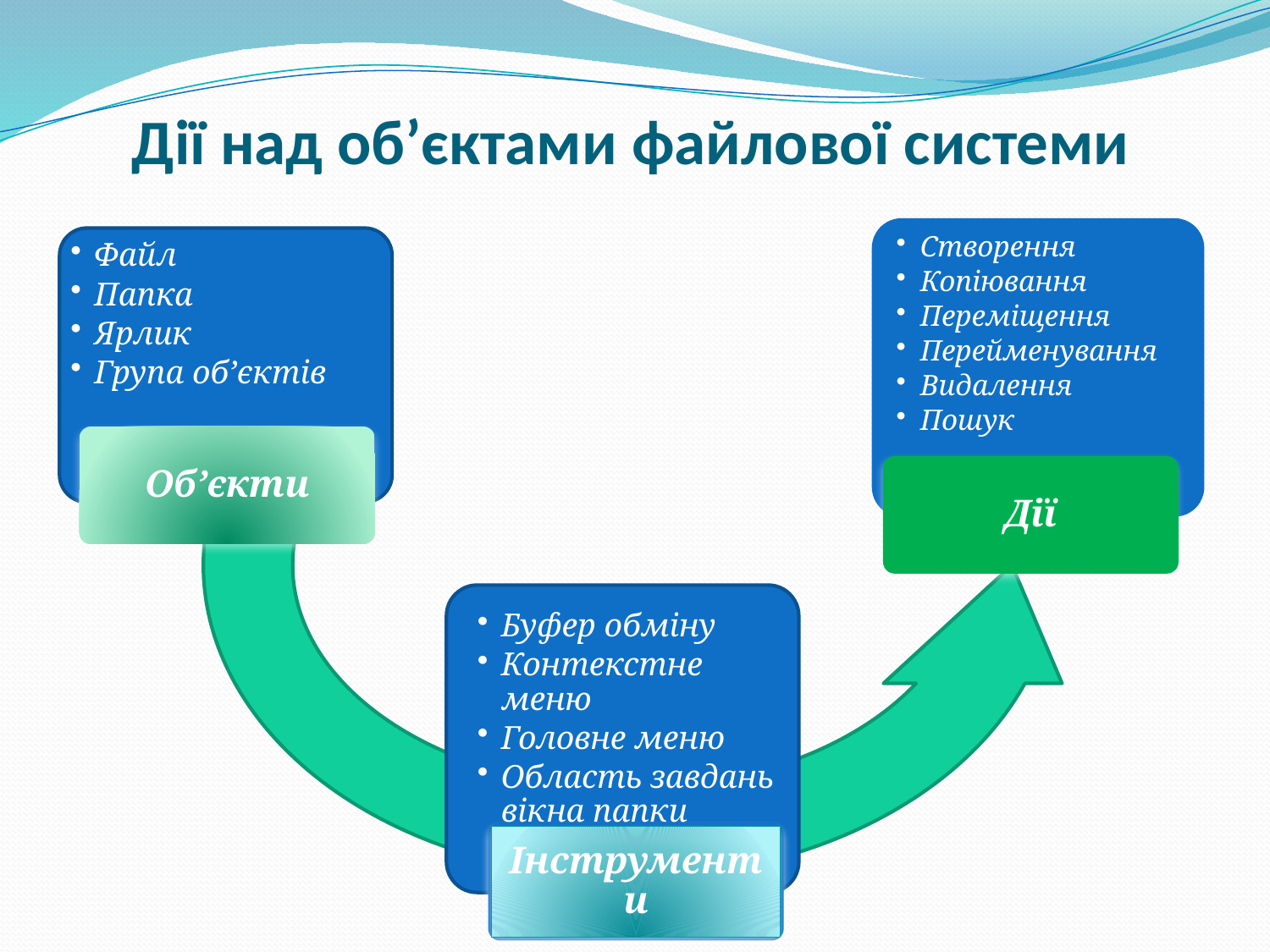

# Дії над об’єктами файлової системи

Створення
Копіювання
Переміщення
Перейменування
Видалення
Пошук

Файл
Папка
Ярлик
Група об’єктів

Об’єкти

Дії

Буфер обміну
Контекстне меню
Головне меню
Область завдань вікна папки

Інструменти